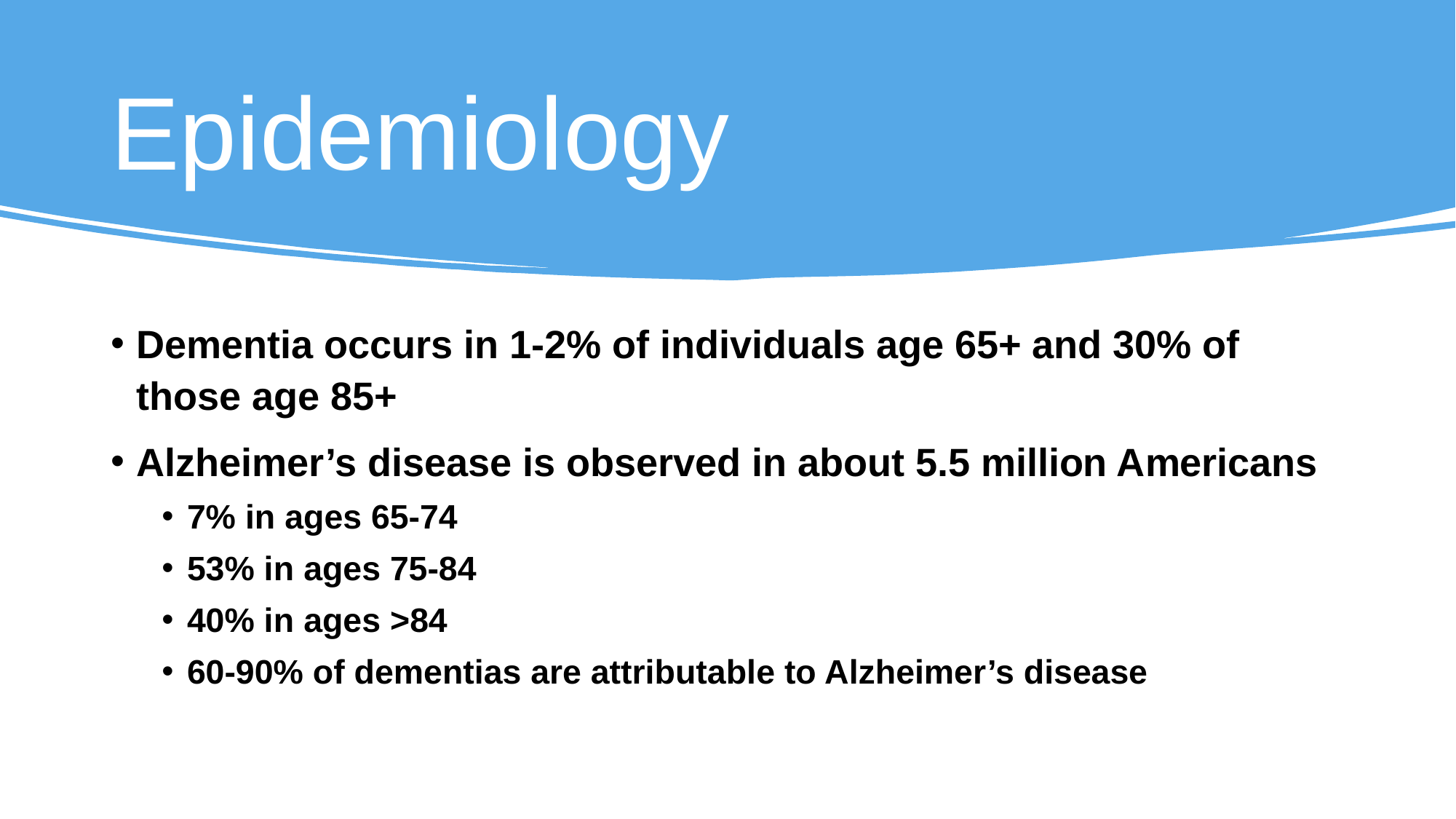

# Epidemiology
Dementia occurs in 1-2% of individuals age 65+ and 30% of those age 85+
Alzheimer’s disease is observed in about 5.5 million Americans
7% in ages 65-74
53% in ages 75-84
40% in ages >84
60-90% of dementias are attributable to Alzheimer’s disease